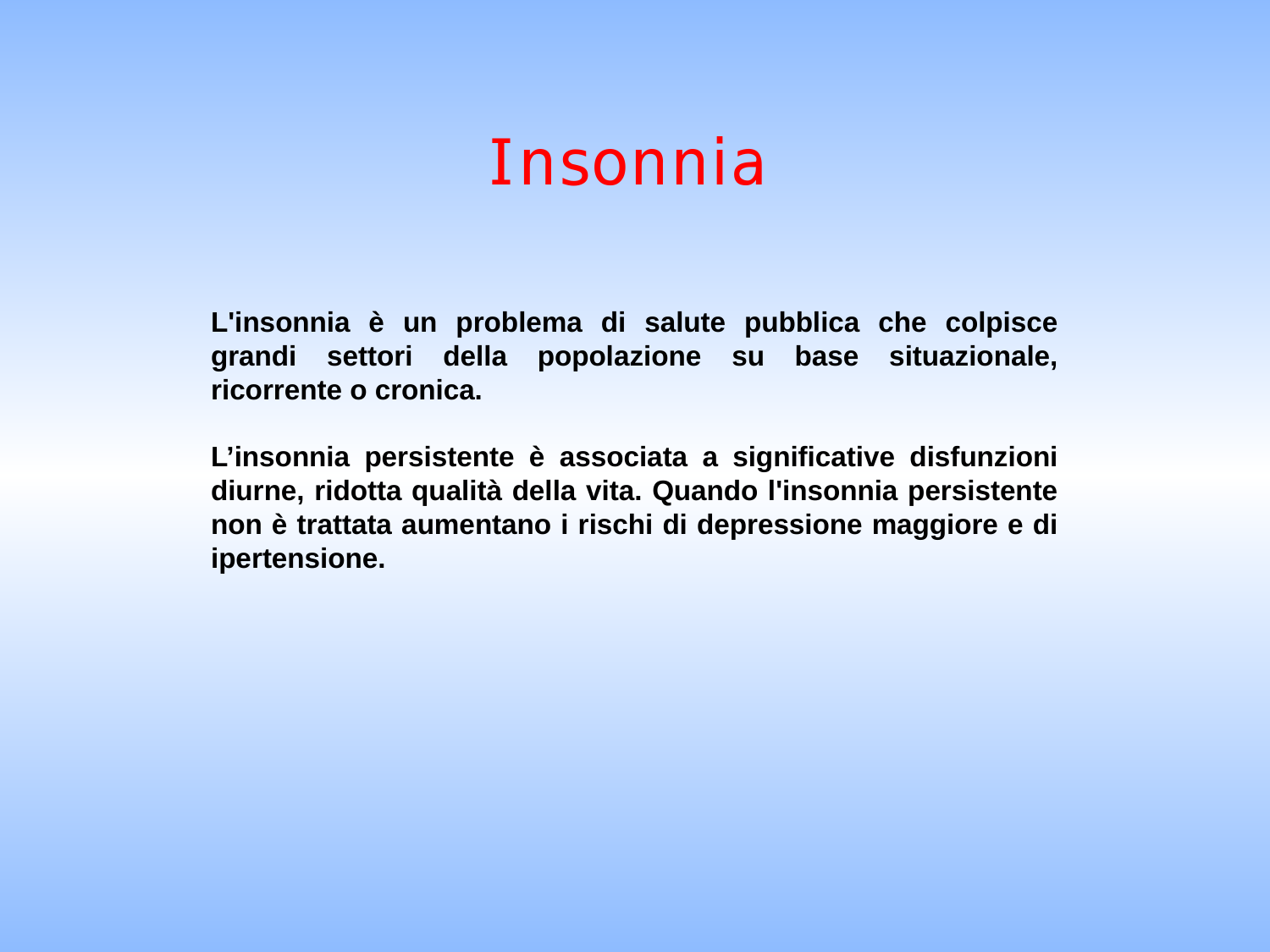

Insonnia
L'insonnia è un problema di salute pubblica che colpisce grandi settori della popolazione su base situazionale, ricorrente o cronica.

L’insonnia persistente è associata a significative disfunzioni diurne, ridotta qualità della vita. Quando l'insonnia persistente non è trattata aumentano i rischi di depressione maggiore e di ipertensione.